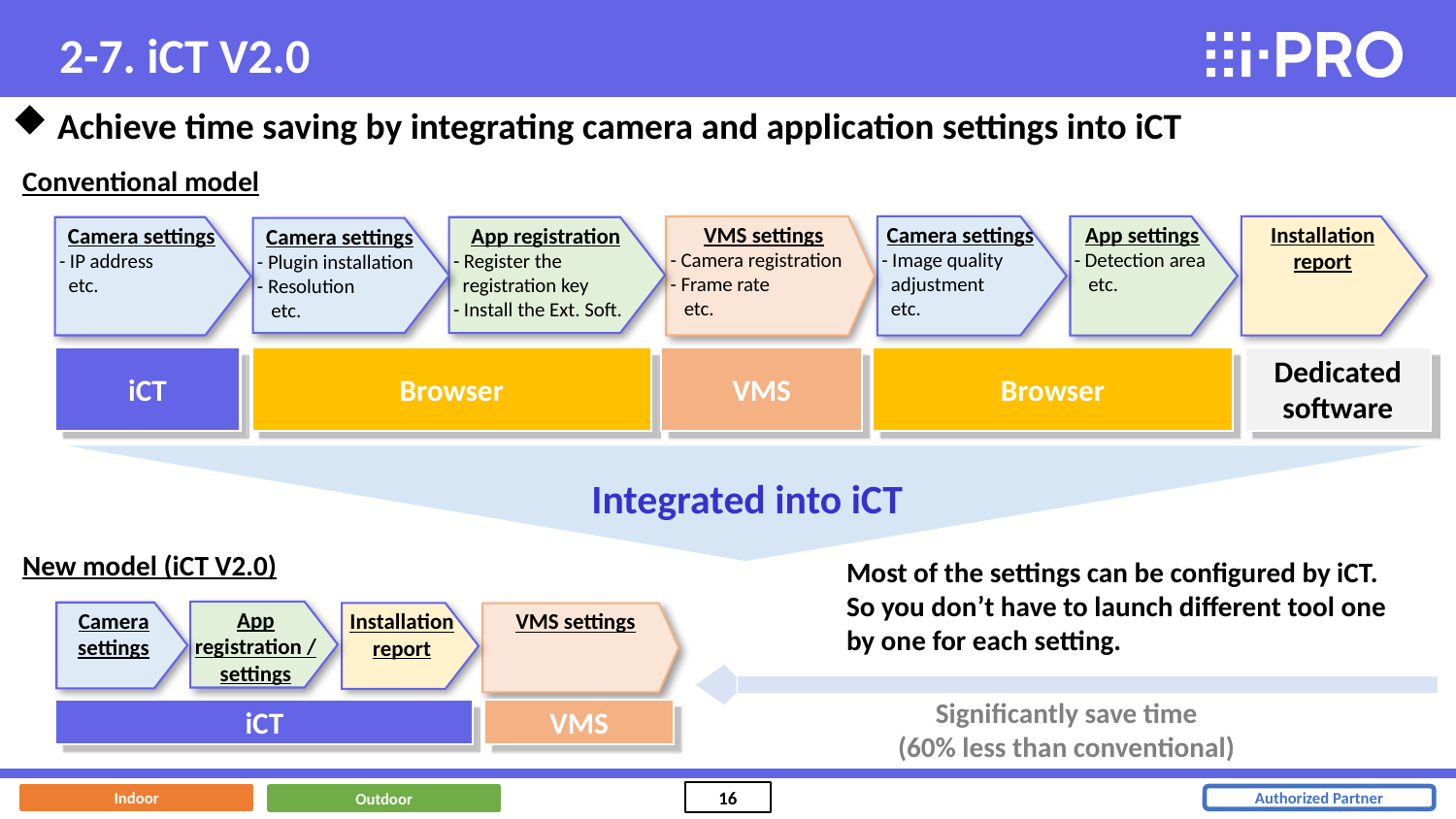

2-7. iCT V2.0
Achieve time saving by integrating camera and application settings into iCT
Conventional model
Camera settings
- Image quality
  adjustment
  etc.
App settings
- Detection area
   etc.
Installation report
VMS settings
- Camera registration
- Frame rate
   etc.
Camera settings
- IP address
  etc.
App registration
- Register the
  registration key
- Install the Ext. Soft.
Camera settings
- Plugin installation
- Resolution
   etc.
iCT
VMS
Browser
Dedicated software
Browser

Integrated into iCT
New model (iCT V2.0)
Most of the settings can be configured by iCT.
So you don’t have to launch different tool one by one for each setting.
App registration / settings
Camera settings
Installation report
VMS settings
Significantly save time
(60% less than conventional)
VMS
iCT
Indoor
Outdoor